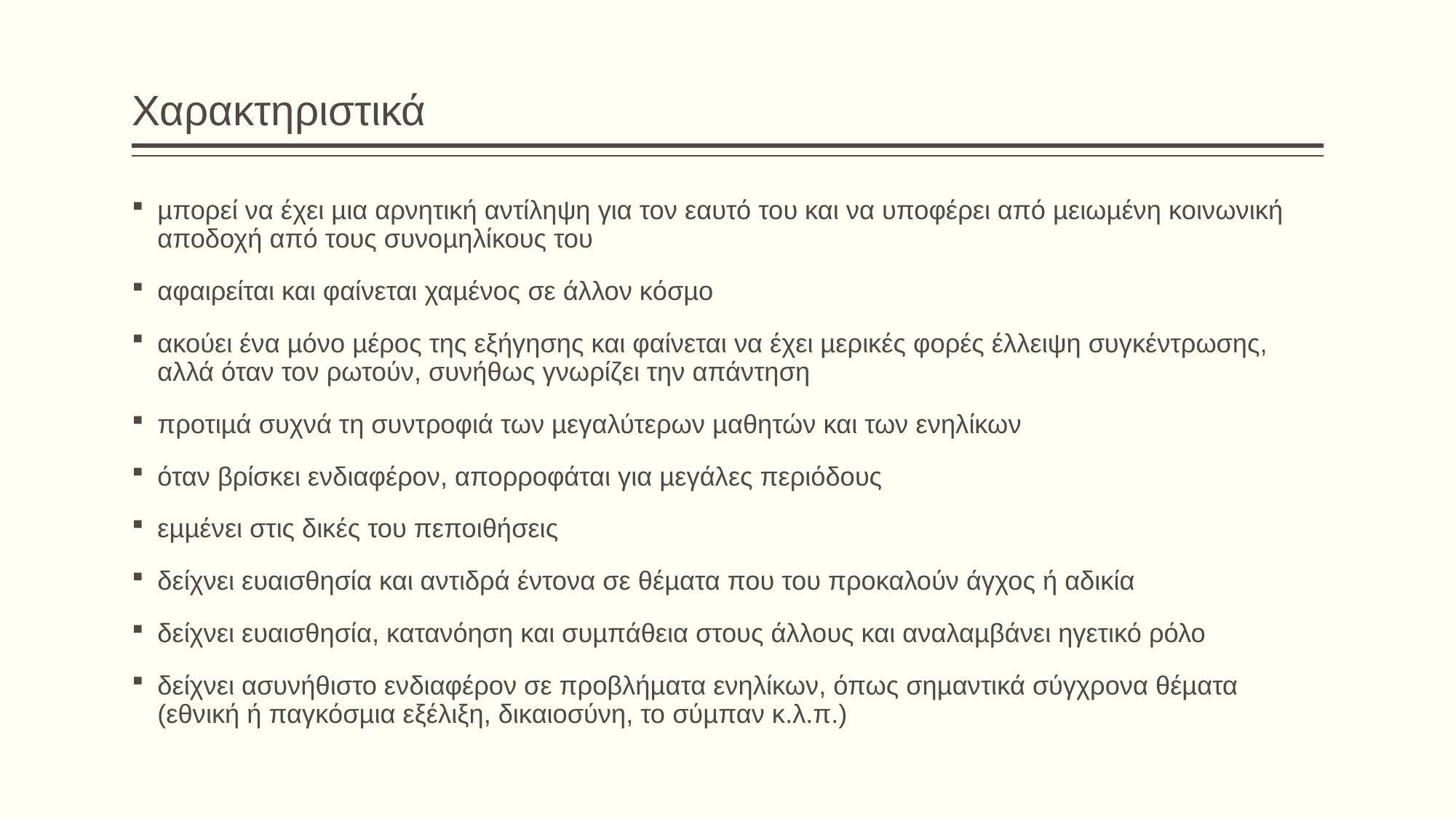

# Χαρακτηριστικά
µπορεί να έχει µια αρνητική αντίληψη για τον εαυτό του και να υποφέρει από µειωµένη κοινωνική αποδοχή από τους συνοµηλίκους του
αφαιρείται και φαίνεται χαµένος σε άλλον κόσµο
ακούει ένα µόνο µέρος της εξήγησης και φαίνεται να έχει µερικές φορές έλλειψη συγκέντρωσης, αλλά όταν τον ρωτούν, συνήθως γνωρίζει την απάντηση
προτιµά συχνά τη συντροφιά των µεγαλύτερων µαθητών και των ενηλίκων
όταν βρίσκει ενδιαφέρον, απορροφάται για µεγάλες περιόδους
εµµένει στις δικές του πεποιθήσεις
δείχνει ευαισθησία και αντιδρά έντονα σε θέµατα που του προκαλούν άγχος ή αδικία
δείχνει ευαισθησία, κατανόηση και συµπάθεια στους άλλους και αναλαµβάνει ηγετικό ρόλο
δείχνει ασυνήθιστο ενδιαφέρον σε προβλήµατα ενηλίκων, όπως σηµαντικά σύγχρονα θέµατα (εθνική ή παγκόσµια εξέλιξη, δικαιοσύνη, το σύµπαν κ.λ.π.)